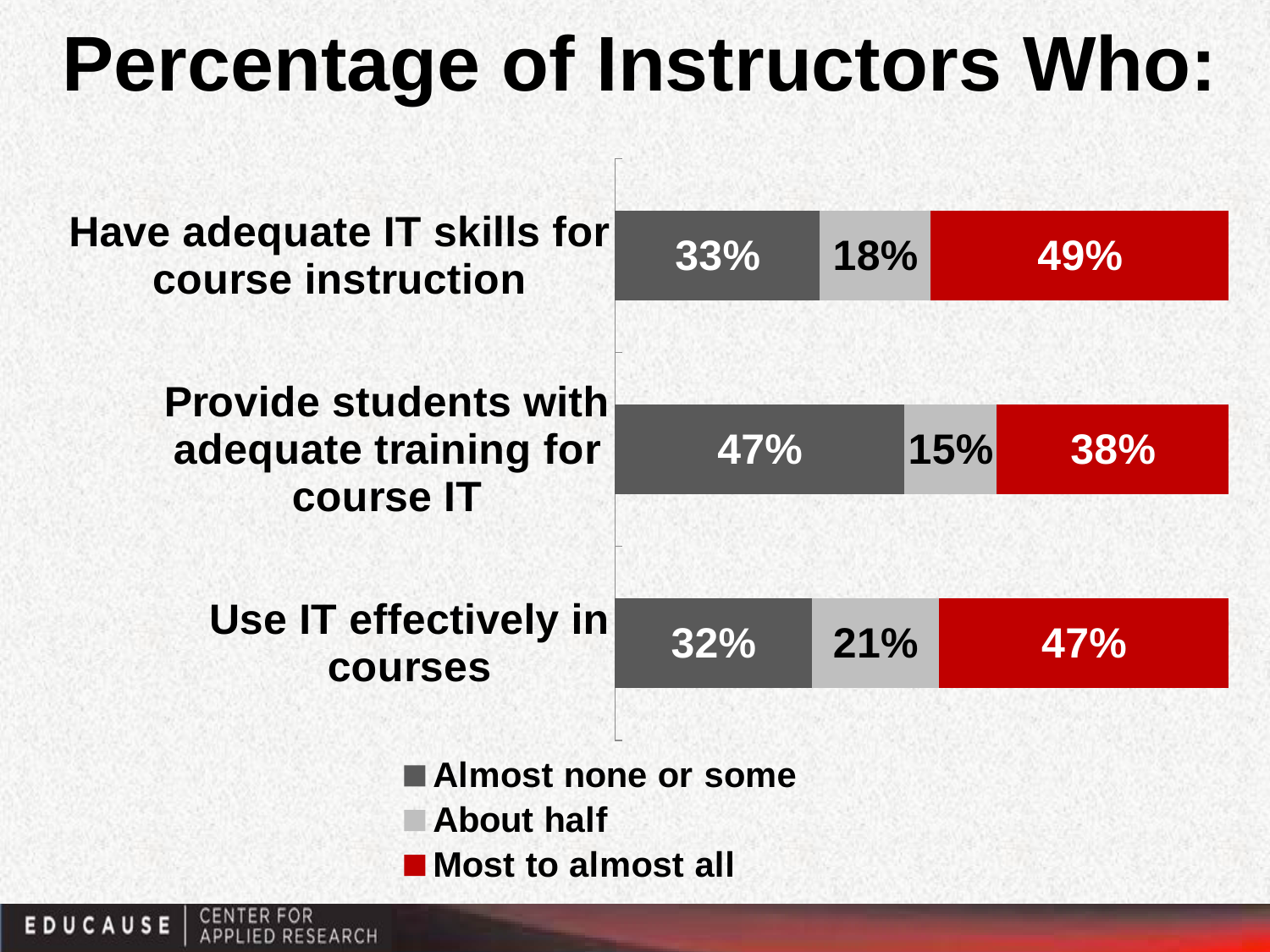

# Percentage of Instructors Who:

### Chart

| Category | Almost none or some | About half | Most to almost all |
|---|---|---|---|
| Use IT effectively in courses | 0.32035632734756253 | 0.20748174668057395 | 0.4721619259718671 |
| Provide students with adequate training for course IT | 0.4715144824380475 | 0.1506347869033439 | 0.37785073065861086 |
| Have adequate IT skills for course instruction | 0.3335165629972547 | 0.18105019528424704 | 0.48543324171850144 |